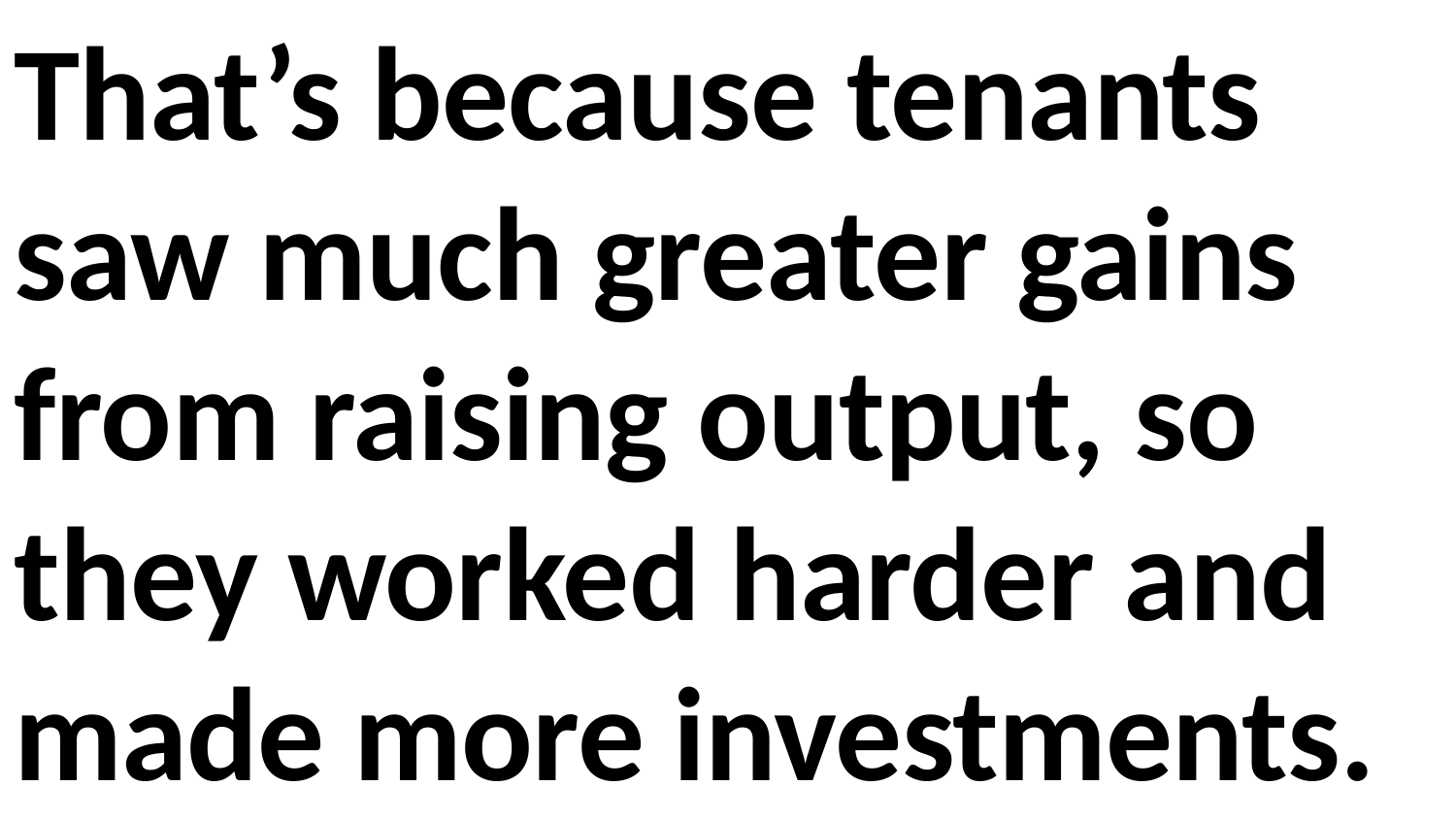

That’s because tenants saw much greater gains from raising output, so they worked harder and made more investments.